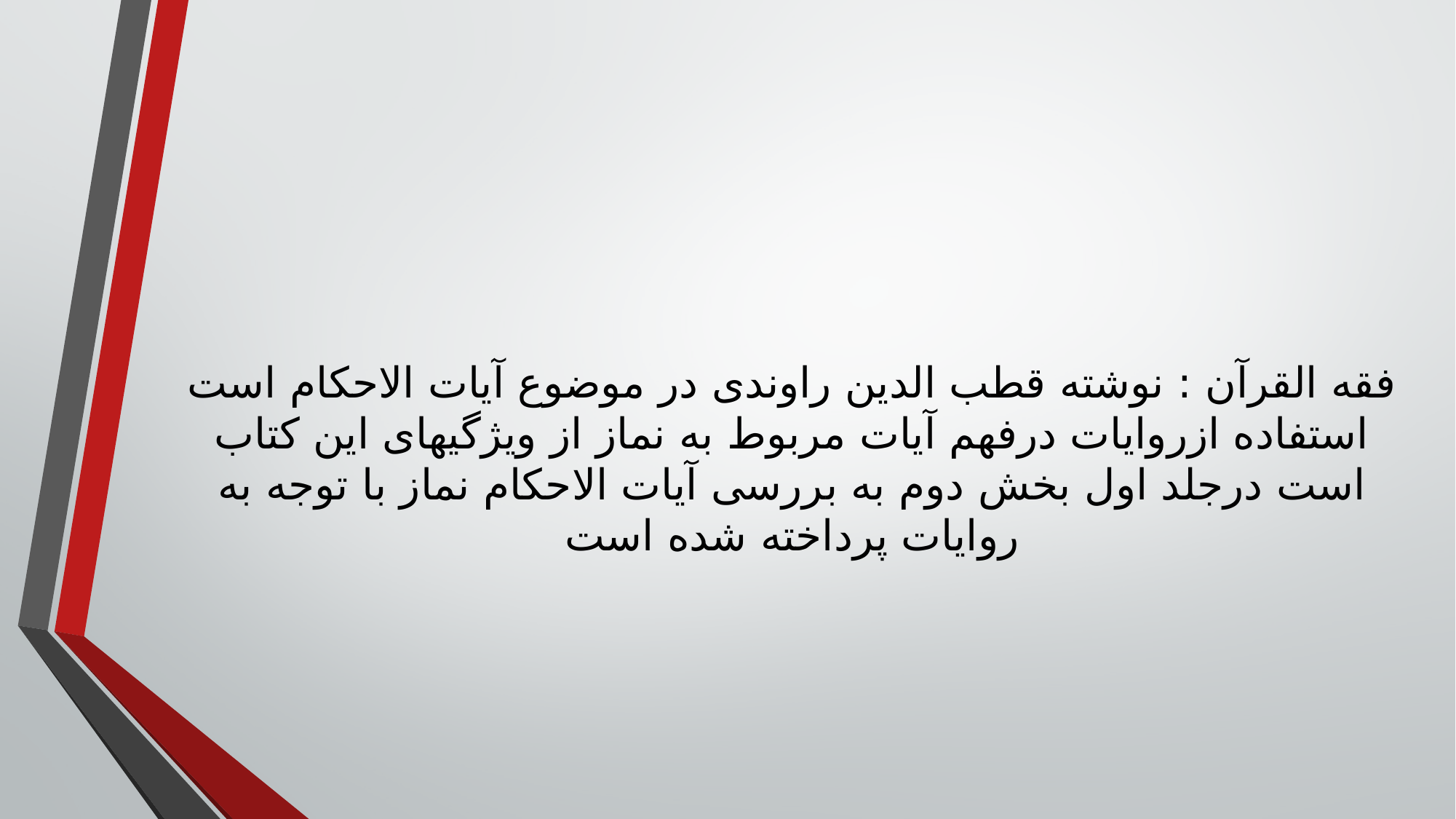

فقه القرآن : نوشته قطب الدین راوندی در موضوع آیات الاحکام است استفاده ازروایات درفهم آیات مربوط به نماز از ویژگیهای این کتاب است درجلد اول بخش دوم به بررسی آیات الاحکام نماز با توجه به روایات پرداخته شده است